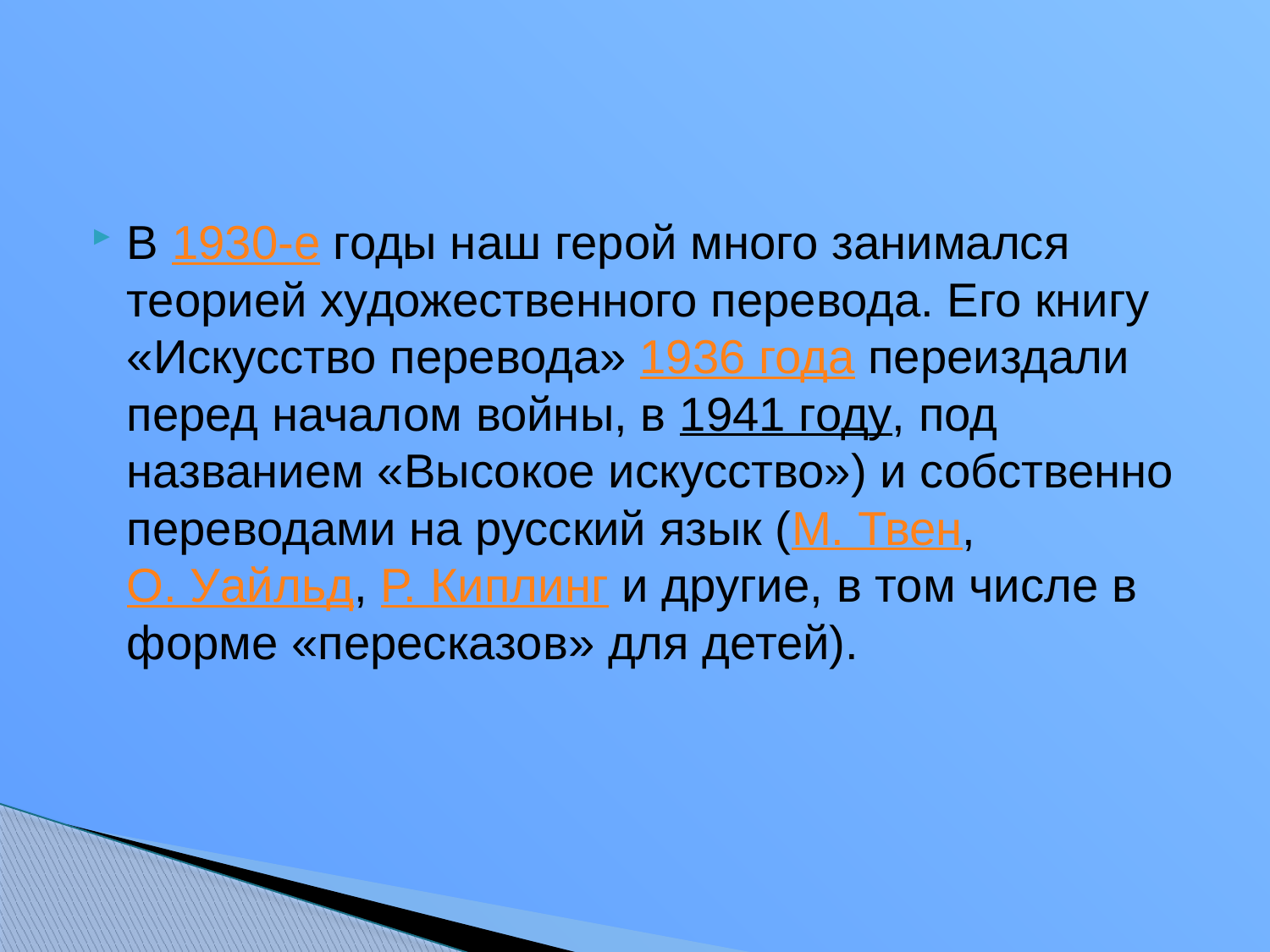

#
В 1930-е годы наш герой много занимался теорией художественного перевода. Его книгу  «Искусство перевода» 1936 года переиздали перед началом войны, в 1941 году, под названием «Высокое искусство») и собственно переводами на русский язык (М. Твен, О. Уайльд, Р. Киплинг и другие, в том числе в форме «пересказов» для детей).